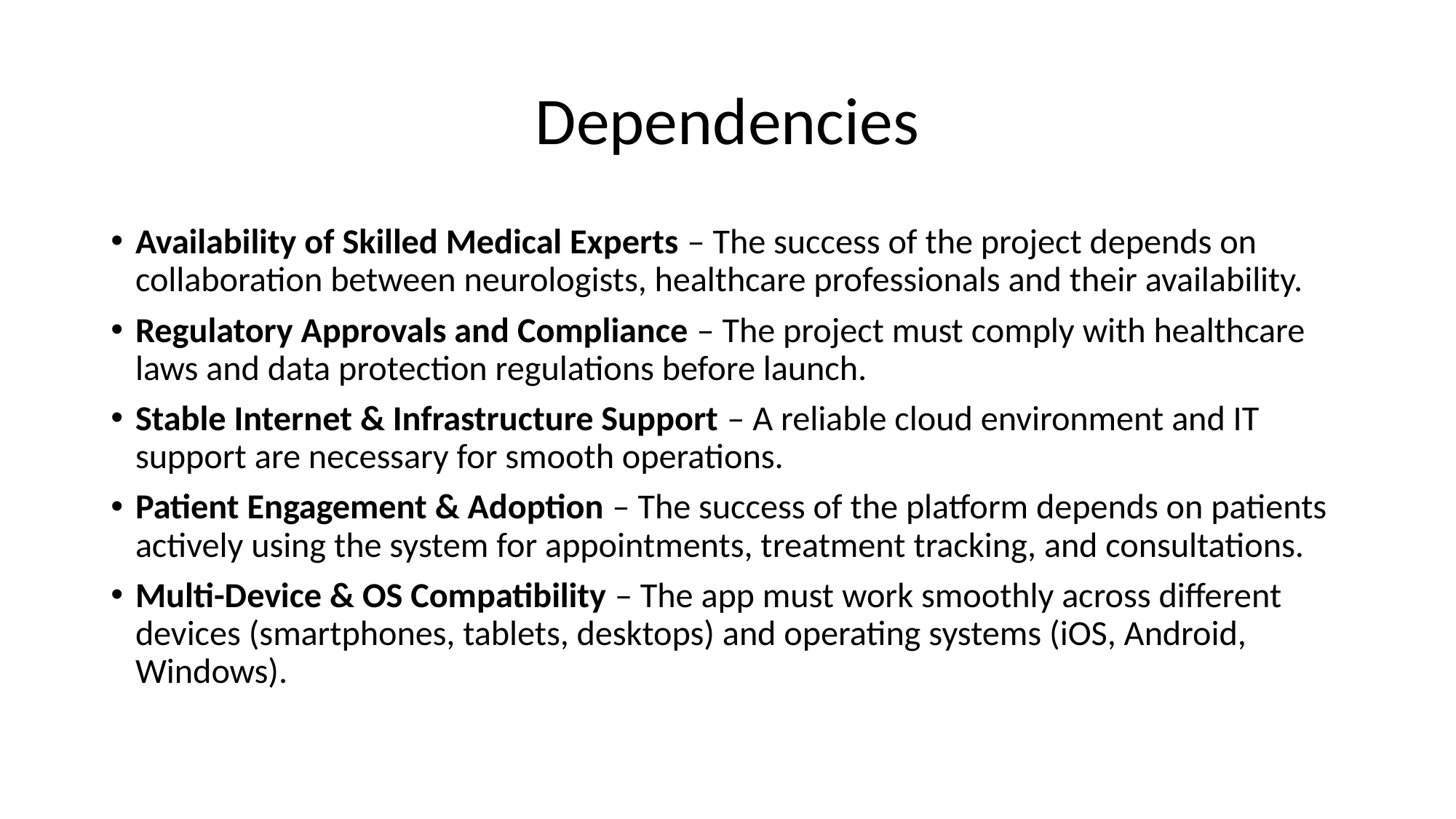

# Dependencies
Availability of Skilled Medical Experts – The success of the project depends on collaboration between neurologists, healthcare professionals and their availability.
Regulatory Approvals and Compliance – The project must comply with healthcare laws and data protection regulations before launch.
Stable Internet & Infrastructure Support – A reliable cloud environment and IT support are necessary for smooth operations.
Patient Engagement & Adoption – The success of the platform depends on patients actively using the system for appointments, treatment tracking, and consultations.
Multi-Device & OS Compatibility – The app must work smoothly across different devices (smartphones, tablets, desktops) and operating systems (iOS, Android, Windows).